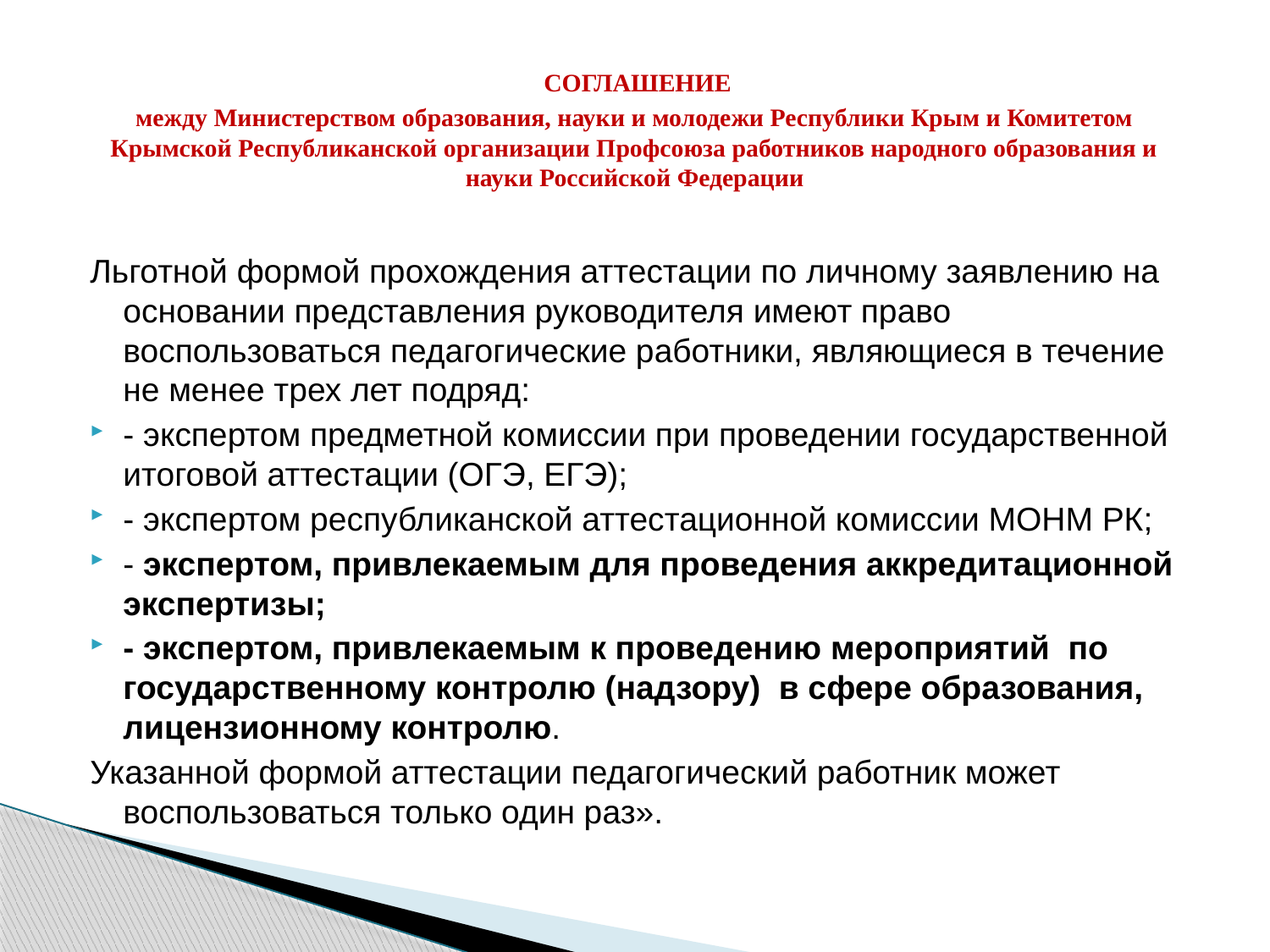

# СОГЛАШЕНИЕ между Министерством образования, науки и молодежи Республики Крым и Комитетом Крымской Республиканской организации Профсоюза работников народного образования и науки Российской Федерации

Льготной формой прохождения аттестации по личному заявлению на основании представления руководителя имеют право воспользоваться педагогические работники, являющиеся в течение не менее трех лет подряд:
- экспертом предметной комиссии при проведении государственной итоговой аттестации (ОГЭ, ЕГЭ);
- экспертом республиканской аттестационной комиссии МОНМ РК;
- экспертом, привлекаемым для проведения аккредитационной экспертизы;
- экспертом, привлекаемым к проведению мероприятий  по государственному контролю (надзору)  в сфере образования, лицензионному контролю.
Указанной формой аттестации педагогический работник может воспользоваться только один раз».